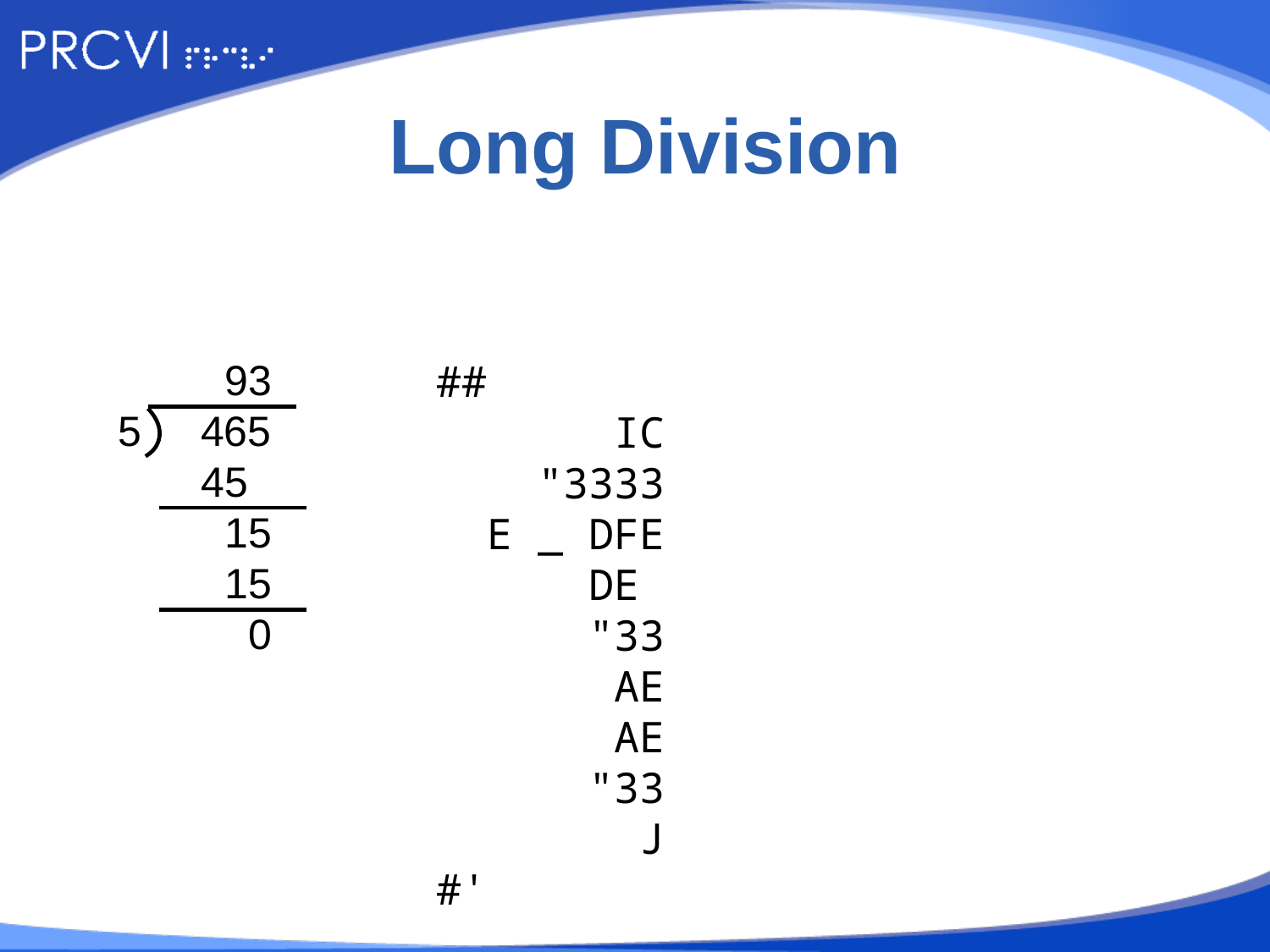

# Long Division

         93
5     465
       45
         15
         15
           0

##
       IC
    "3333
  E _ DFE
      DE
      "33
       AE
       AE
      "33
        J
#'